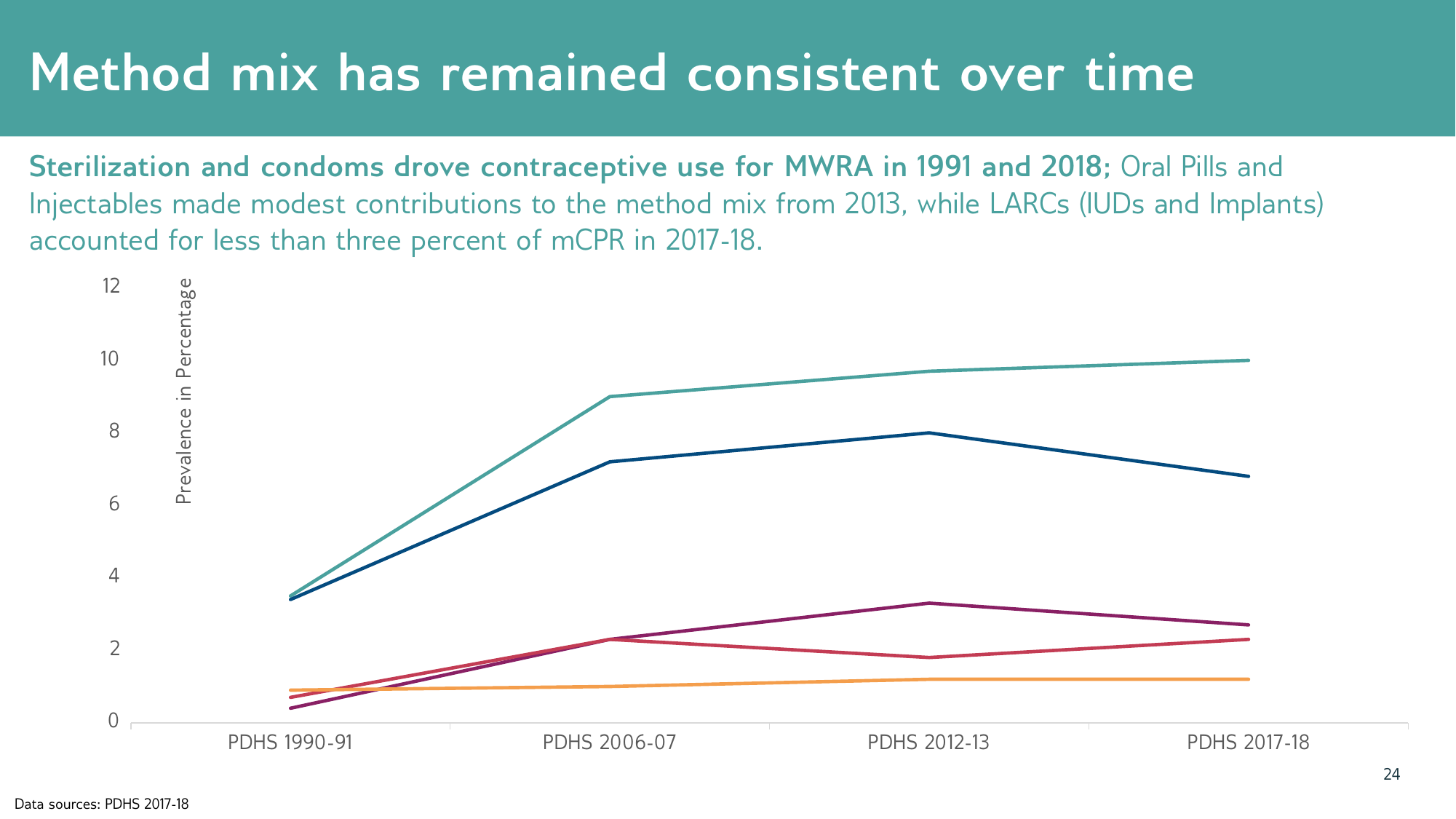

# Method mix has remained consistent over time
Sterilization and condoms drove contraceptive use for MWRA in 1991 and 2018; Oral Pills and Injectables made modest contributions to the method mix from 2013, while LARCs (IUDs and Implants) accounted for less than three percent of mCPR in 2017-18.

### Chart

| Category | Female Sterilisation  | Male Sterilisation | Male Condoms | Injectables | Pills | IUD | Implants |
|---|---|---|---|---|---|---|---|
| PDHS 1990-91 | 3.5 | None | 3.4 | 0.4 | 0.7 | 0.9 | None |
| PDHS 2006-07 | 9.0 | None | 7.2 | 2.3 | 2.3 | 1.0 | 0.1 |
| PDHS 2012-13 | 9.7 | 0.1 | 8.0 | 3.3 | 1.8 | 1.2 | None |
| PDHS 2017-18 | 10.0 | None | 6.8 | 2.7 | 2.3 | 1.2 | 1.3 |
24
Data sources: PDHS 2017-18